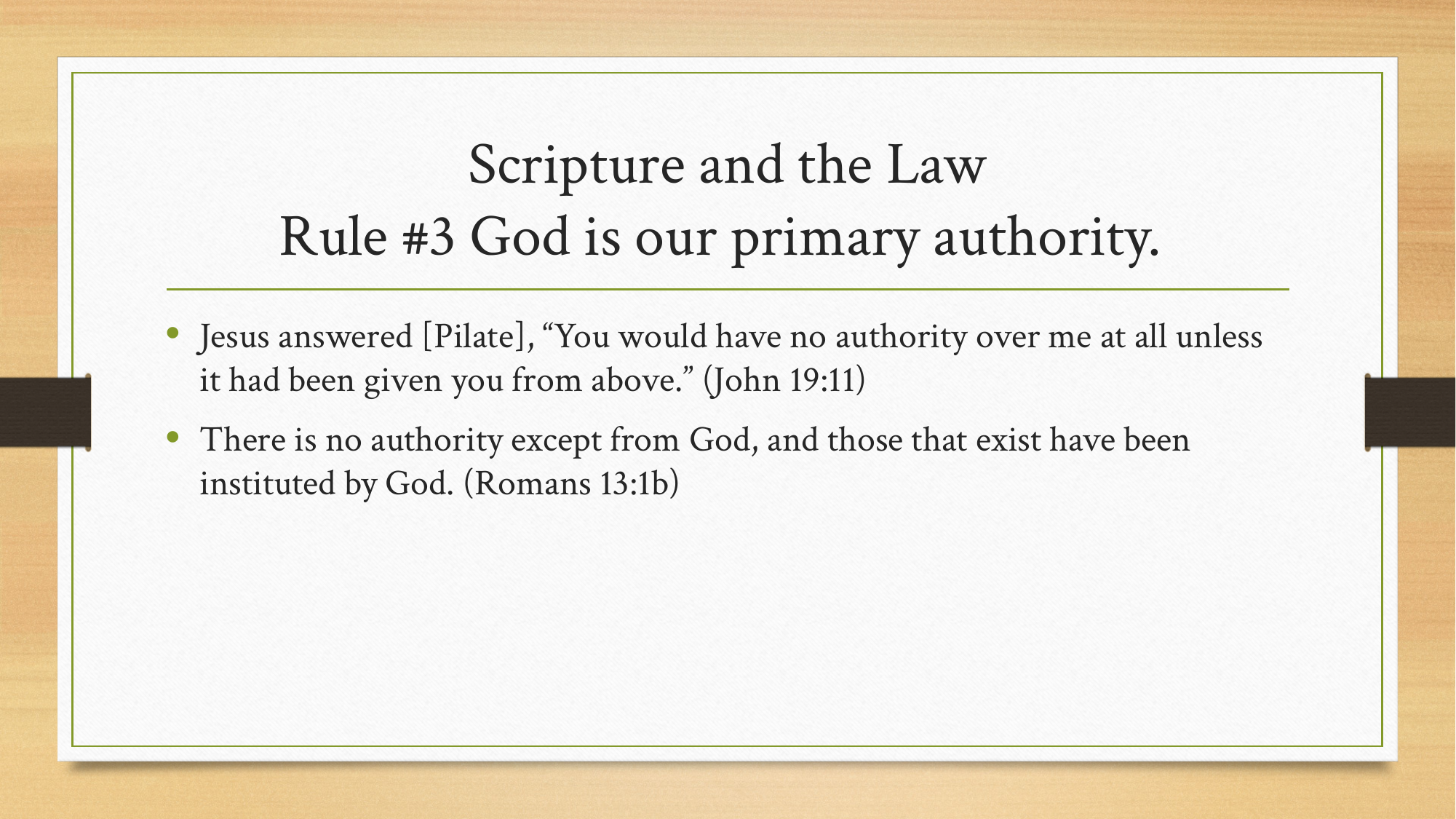

# Scripture and the Law Rule #3 God is our primary authority.
Jesus answered [Pilate], “You would have no authority over me at all unless it had been given you from above.” (John 19:11)
There is no authority except from God, and those that exist have been instituted by God. (Romans 13:1b)